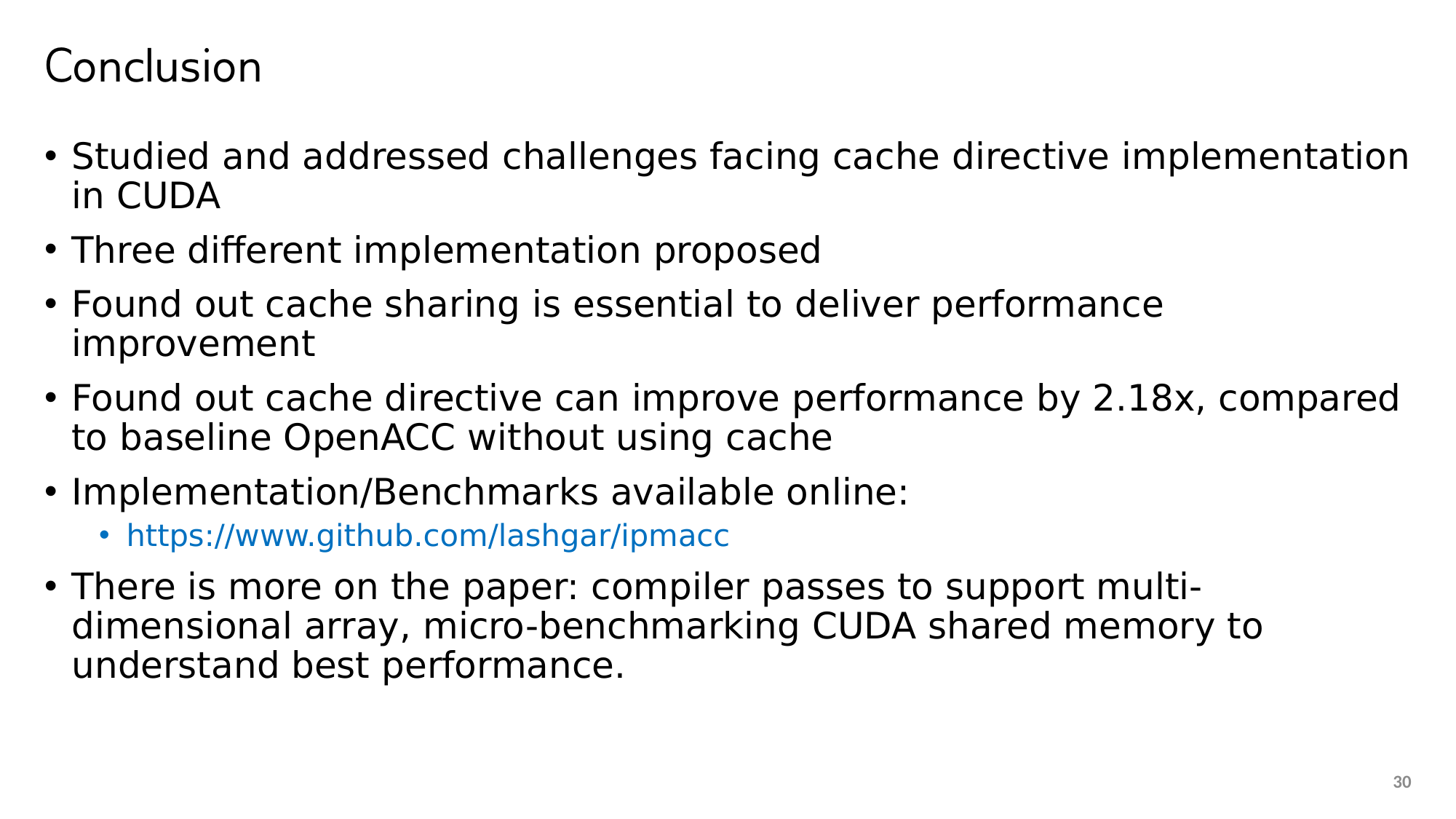

# Conclusion
Studied and addressed challenges facing cache directive implementation in CUDA
Three different implementation proposed
Found out cache sharing is essential to deliver performance improvement
Found out cache directive can improve performance by 2.18x, compared to baseline OpenACC without using cache
Implementation/Benchmarks available online:
https://www.github.com/lashgar/ipmacc
There is more on the paper: compiler passes to support multi-dimensional array, micro-benchmarking CUDA shared memory to understand best performance.
30